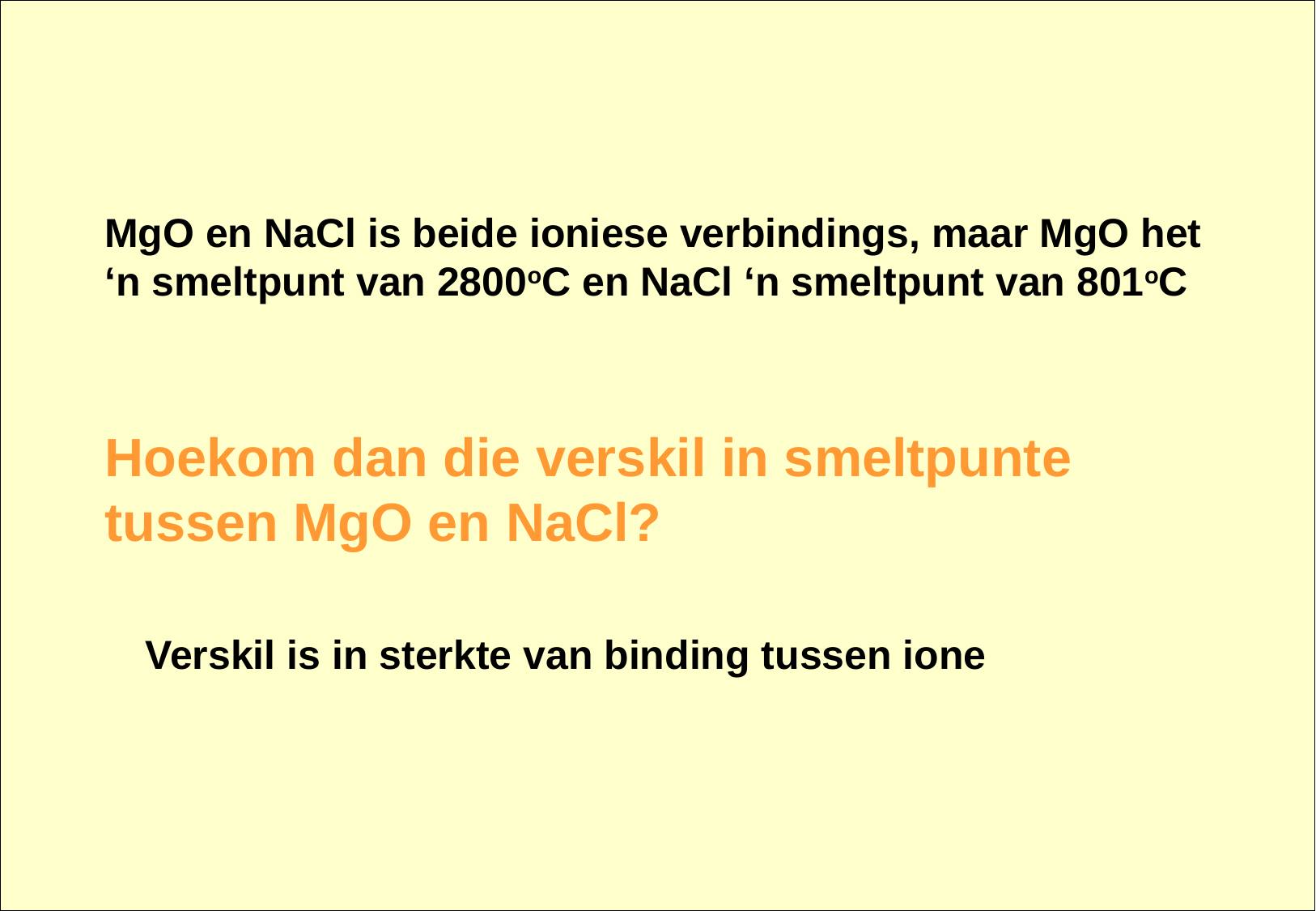

MgO en NaCl is beide ioniese verbindings, maar MgO het ‘n smeltpunt van 2800oC en NaCl ‘n smeltpunt van 801oC
Hoekom dan die verskil in smeltpunte tussen MgO en NaCl?
Verskil is in sterkte van binding tussen ione